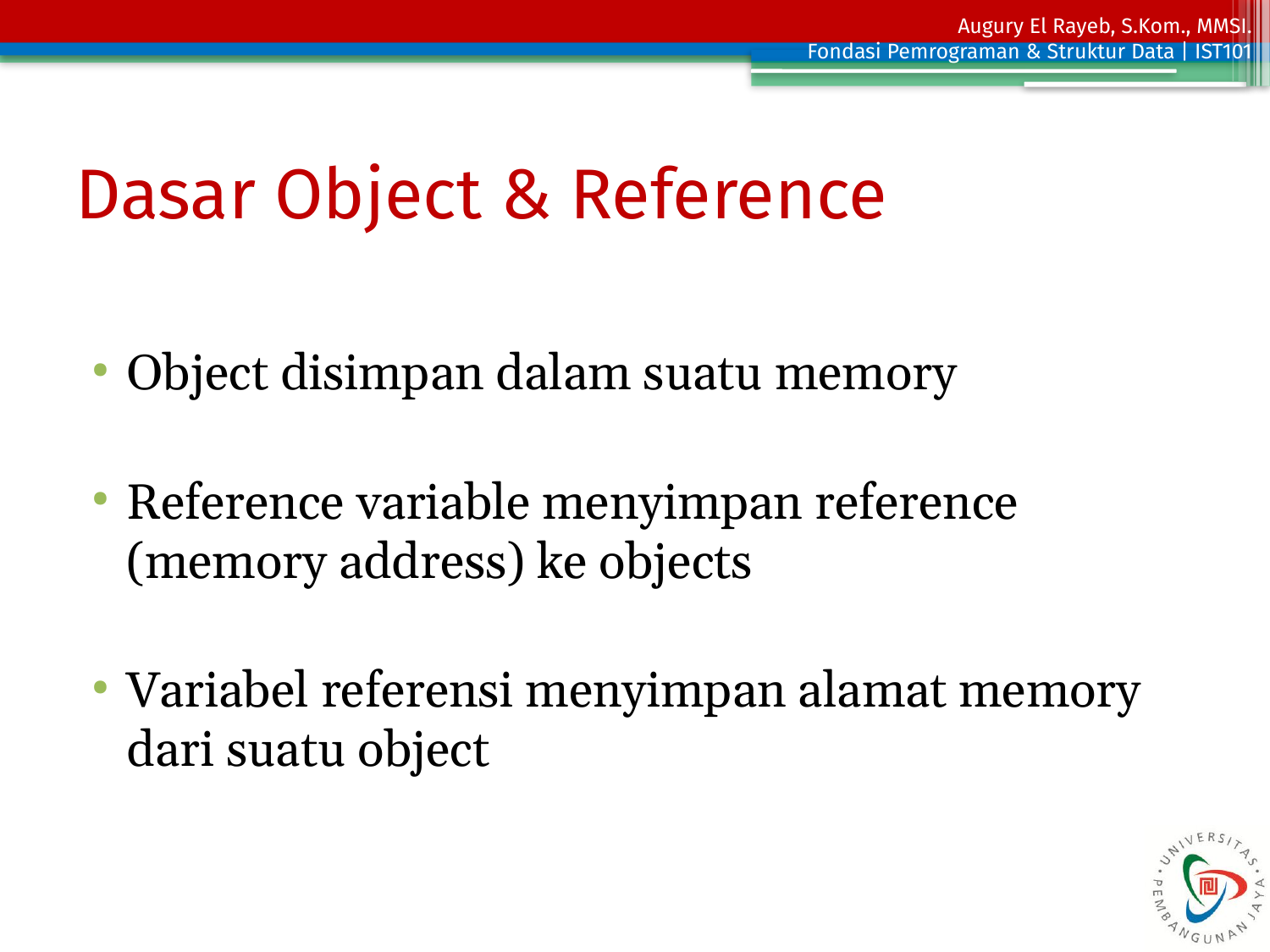

# Dasar Object & Reference

Object disimpan dalam suatu memory

Reference variable menyimpan reference (memory address) ke objects

Variabel referensi menyimpan alamat memory dari suatu object